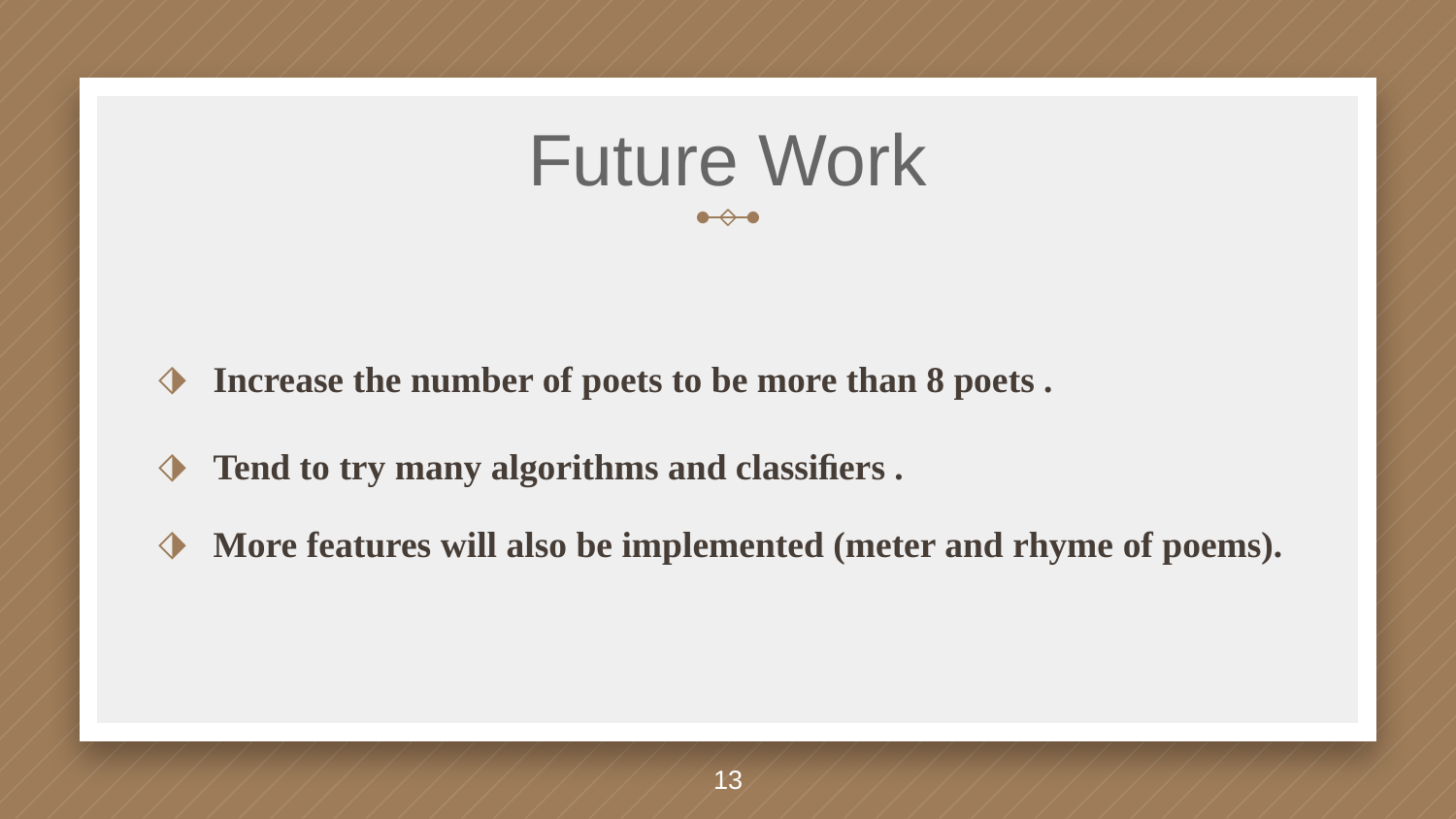

# Future Work

 Increase the number of poets to be more than 8 poets .

 Tend to try many algorithms and classiﬁers .

 More features will also be implemented (meter and rhyme of poems).

13